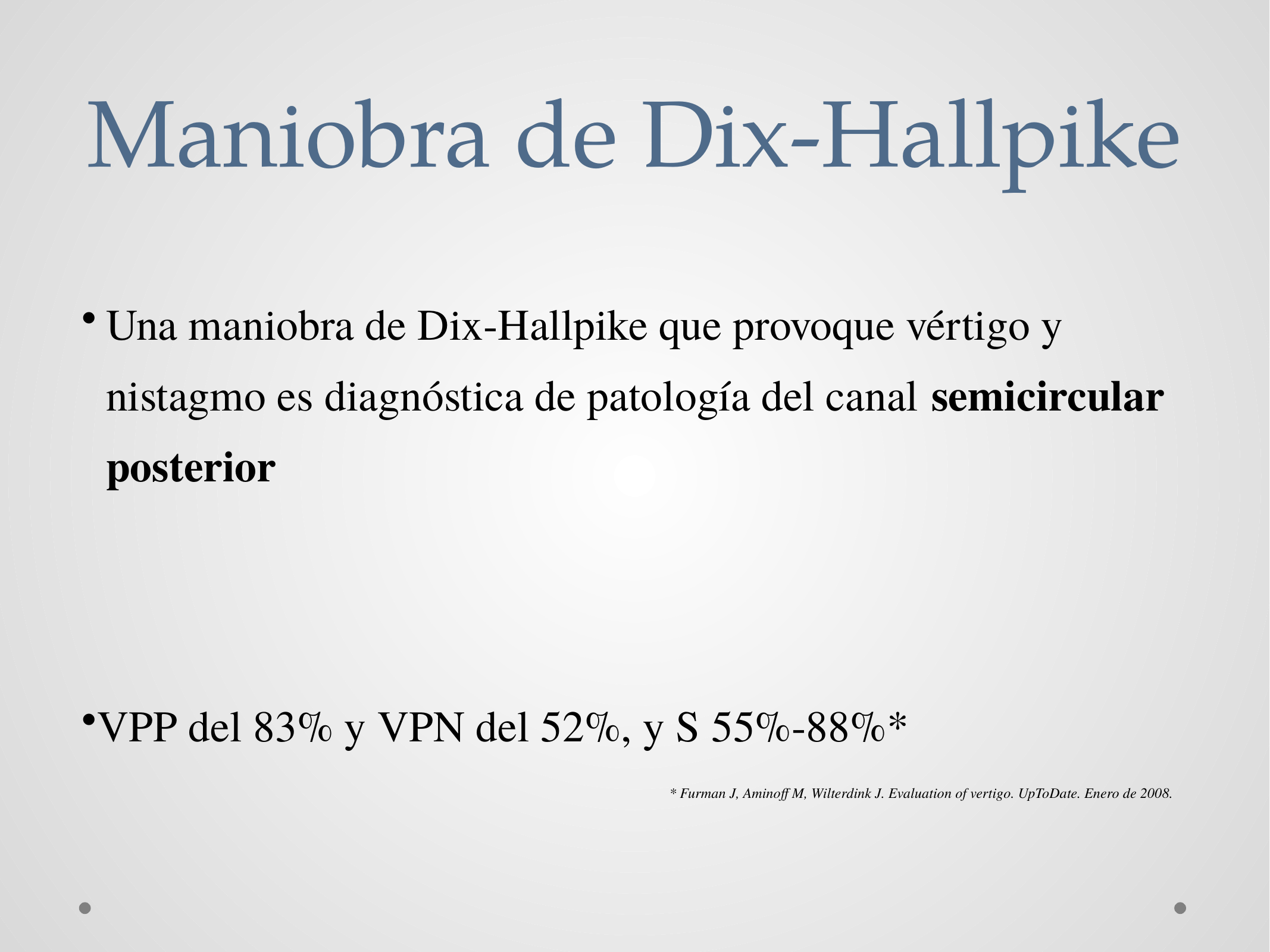

# Maniobra de Dix-Hallpike

Una maniobra de Dix-Hallpike que provoque vértigo y nistagmo es diagnóstica de patología del canal semicircular posterior

VPP del 83% y VPN del 52%, y S 55%-88%*
* Furman J, Aminoff M, Wilterdink J. Evaluation of vertigo. UpToDate. Enero de 2008.